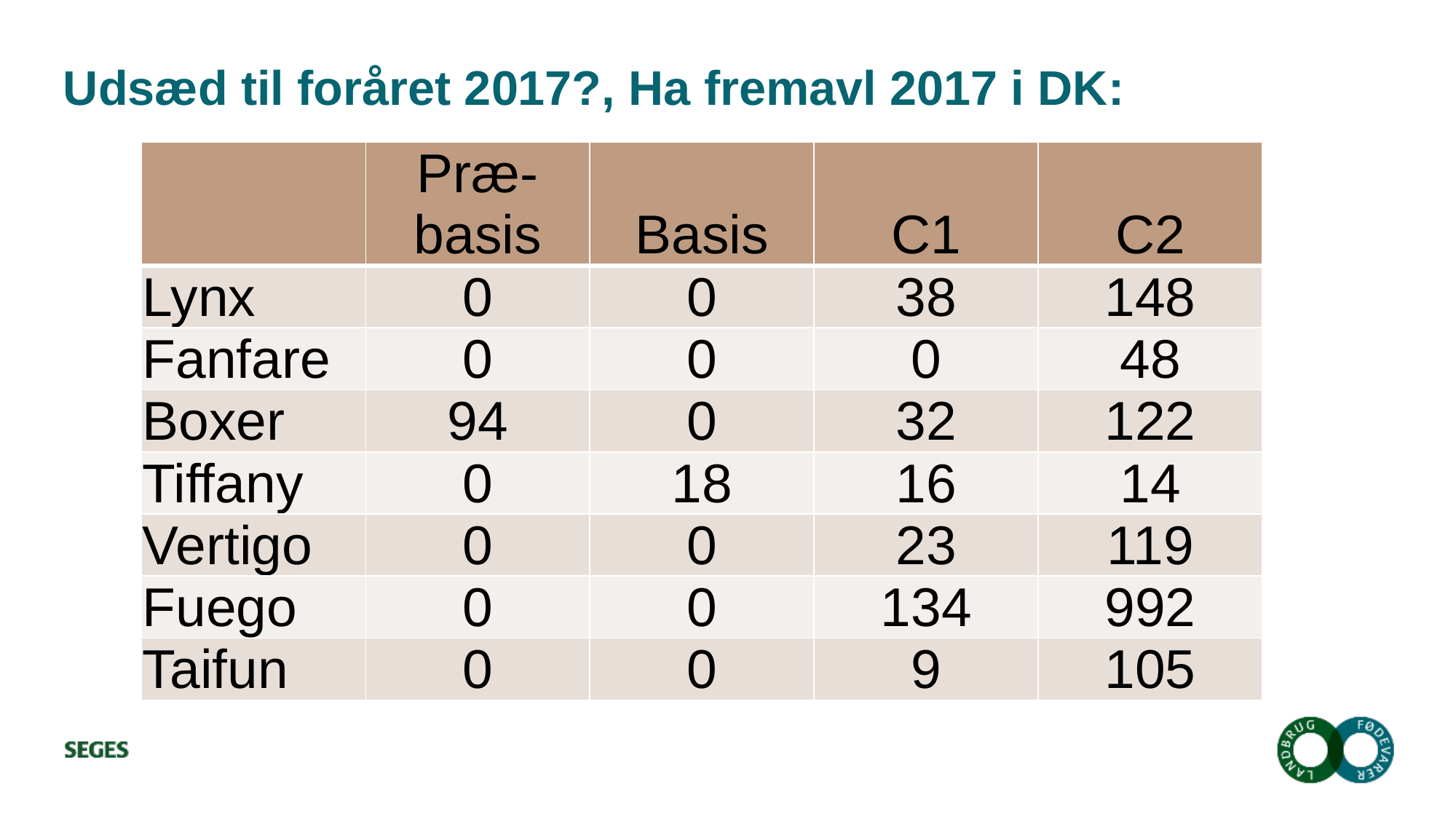

# Udsæd til foråret 2017?, Ha fremavl 2017 i DK:
|  | Præ-basis | Basis | C1 | C2 |
| --- | --- | --- | --- | --- |
| Lynx | 0 | 0 | 38 | 148 |
| Fanfare | 0 | 0 | 0 | 48 |
| Boxer | 94 | 0 | 32 | 122 |
| Tiffany | 0 | 18 | 16 | 14 |
| Vertigo | 0 | 0 | 23 | 119 |
| Fuego | 0 | 0 | 134 | 992 |
| Taifun | 0 | 0 | 9 | 105 |